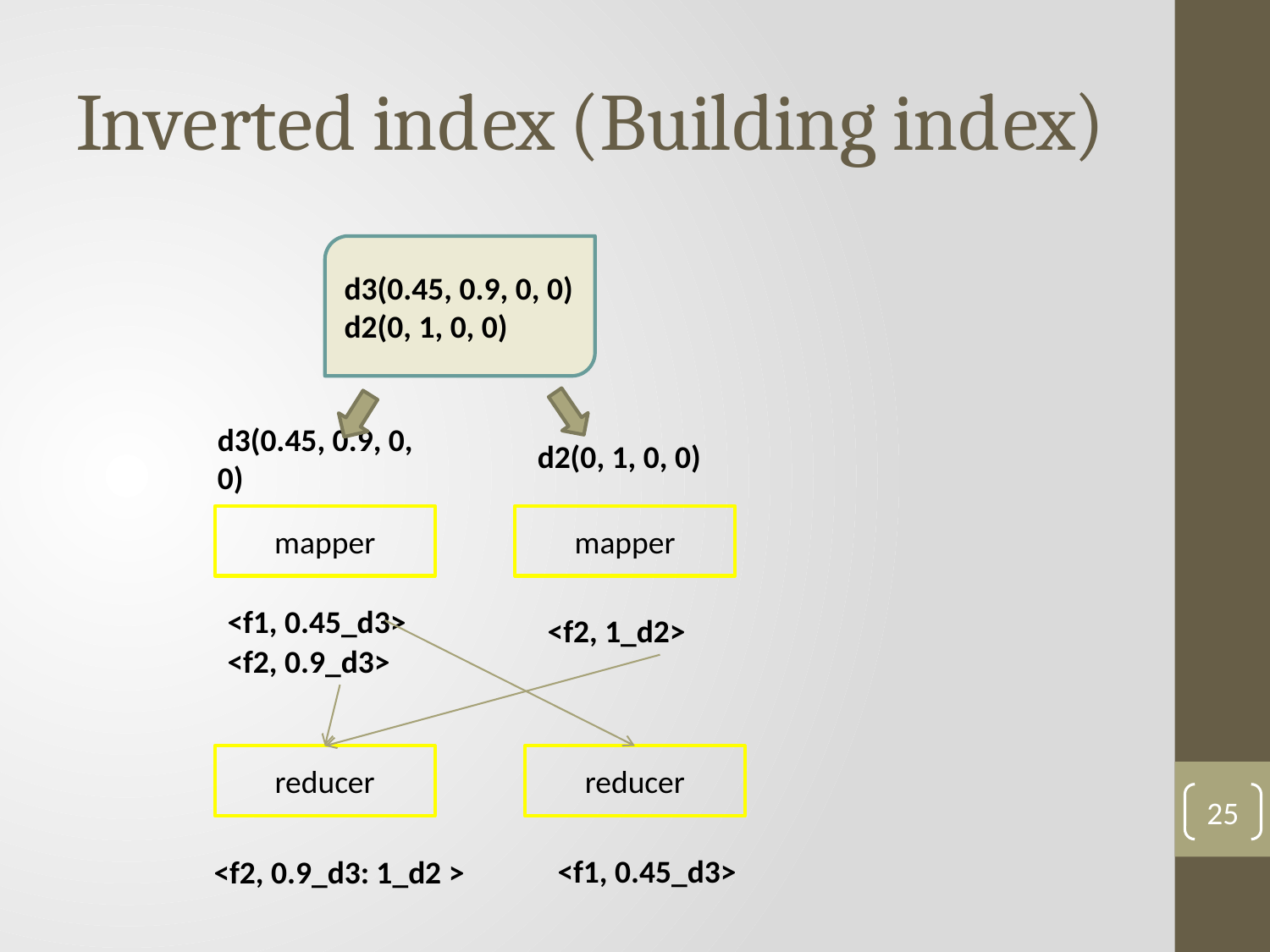

# Inverted index (Building index)
d3(0.45, 0.9, 0, 0)
d2(0, 1, 0, 0)

d2(0, 1, 0, 0)

mapper
d3(0.45, 0.9, 0, 0)

mapper
<f1, 0.45_d3>
<f2, 1_d2>
<f2, 0.9_d3>
reducer
reducer
25
<f2, 0.9_d3: 1_d2 >
<f1, 0.45_d3>